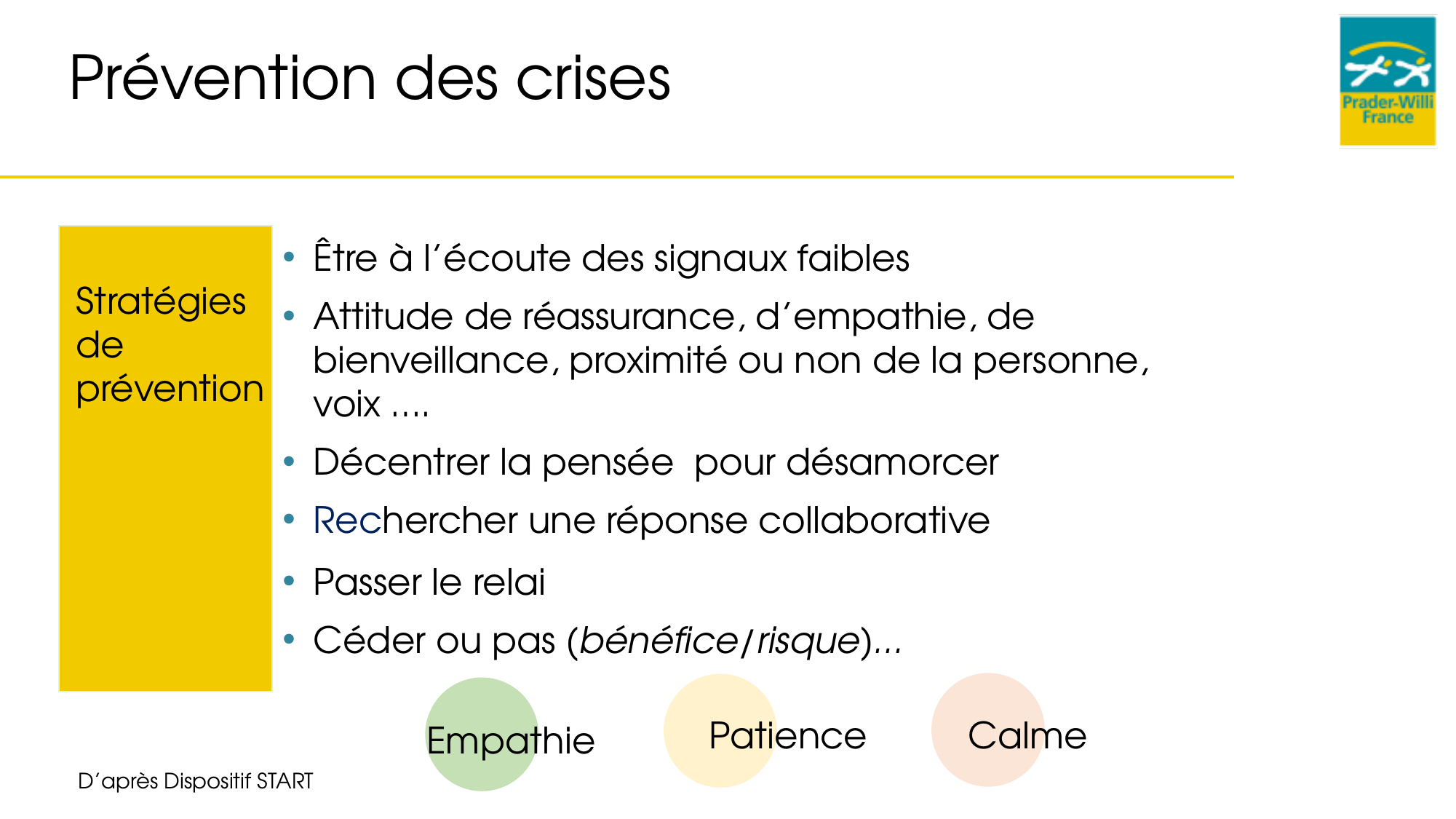

Prévention des crises

Être à l’écoute des signaux faibles

Attitude de réassurance, d’empathie, de bienveillance, proximité ou non de la personne, voix ….

Décentrer la pensée  pour désamorcer

Rechercher une réponse collaborative

Passer le relai

Céder ou pas (bénéfice/risque)...
Stratégies de prévention

Patience
Calme
Empathie
D’après Dispositif START